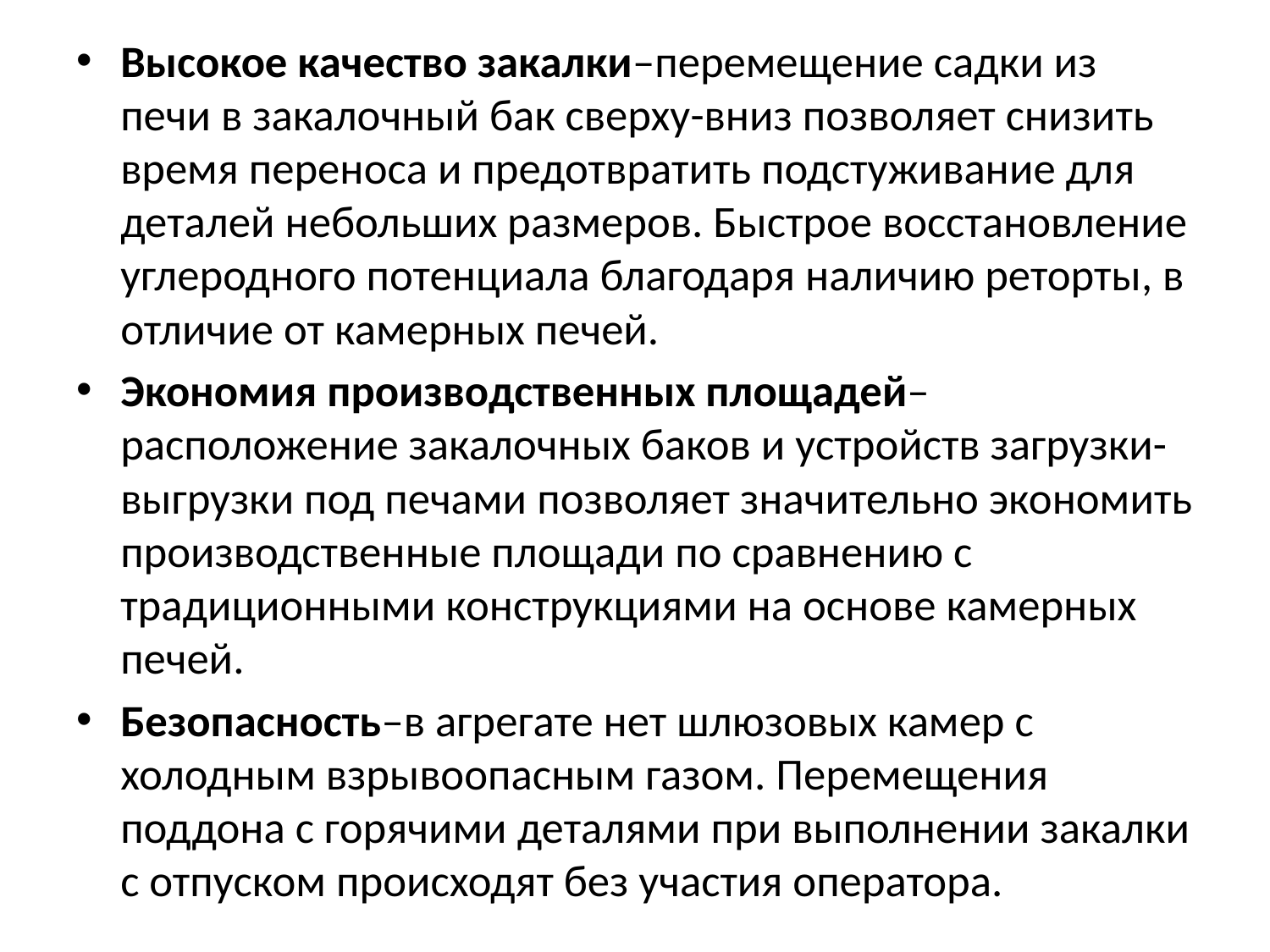

Высокое качество закалки–перемещение садки из печи в закалочный бак сверху-вниз позволяет снизить время переноса и предотвратить подстуживание для деталей небольших размеров. Быстрое восстановление углеродного потенциала благодаря наличию реторты, в отличие от камерных печей.
Экономия производственных площадей–расположение закалочных баков и устройств загрузки-выгрузки под печами позволяет значительно экономить производственные площади по сравнению с традиционными конструкциями на основе камерных печей.
Безопасность–в агрегате нет шлюзовых камер с холодным взрывоопасным газом. Перемещения поддона с горячими деталями при выполнении закалки с отпуском происходят без участия оператора.